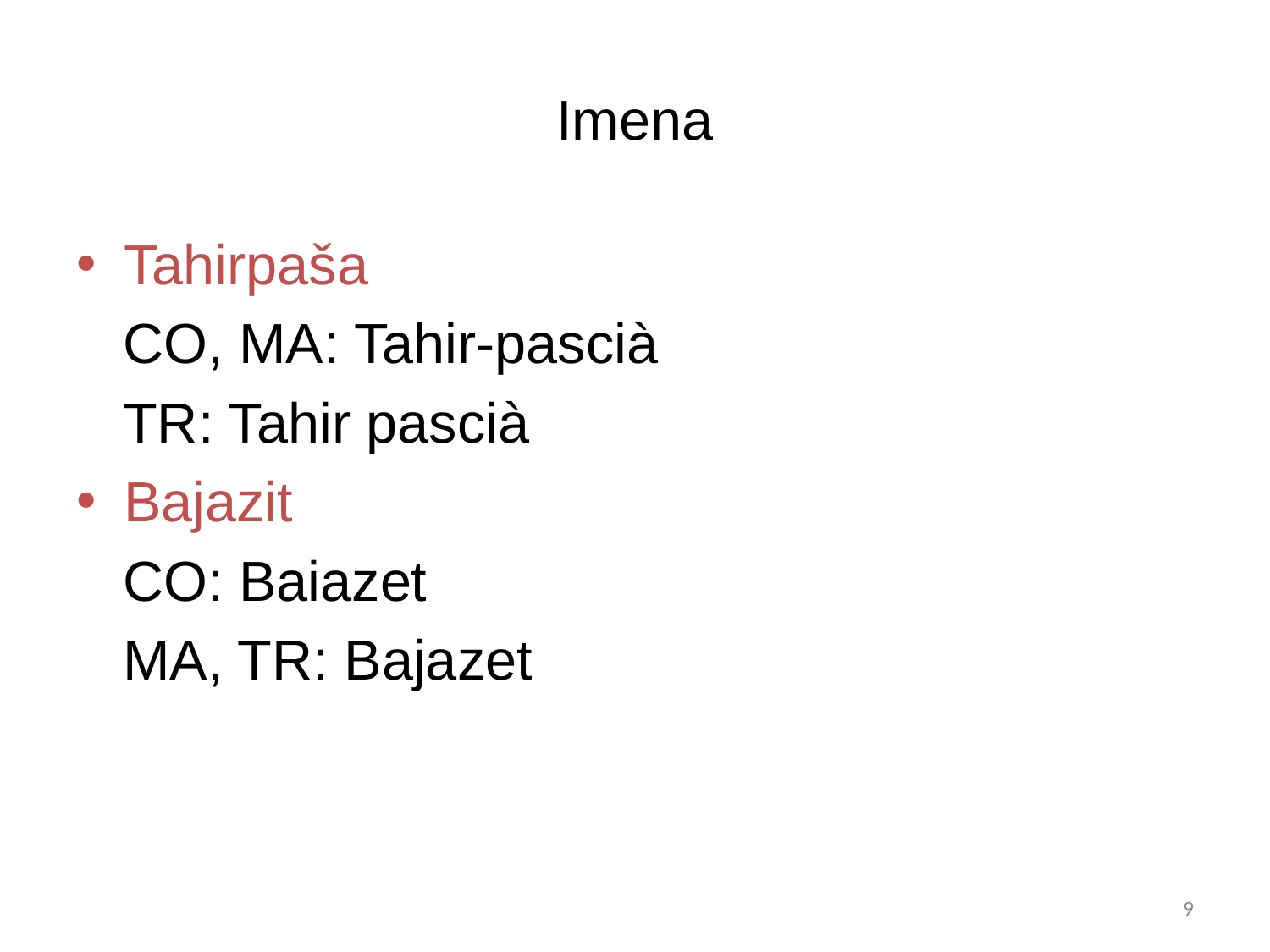

# Imena
Tahirpaša
   CO, MA: Tahir-pascià
   TR: Tahir pascià
Bajazit
   CO: Baiazet
   MA, TR: Bajazet

9